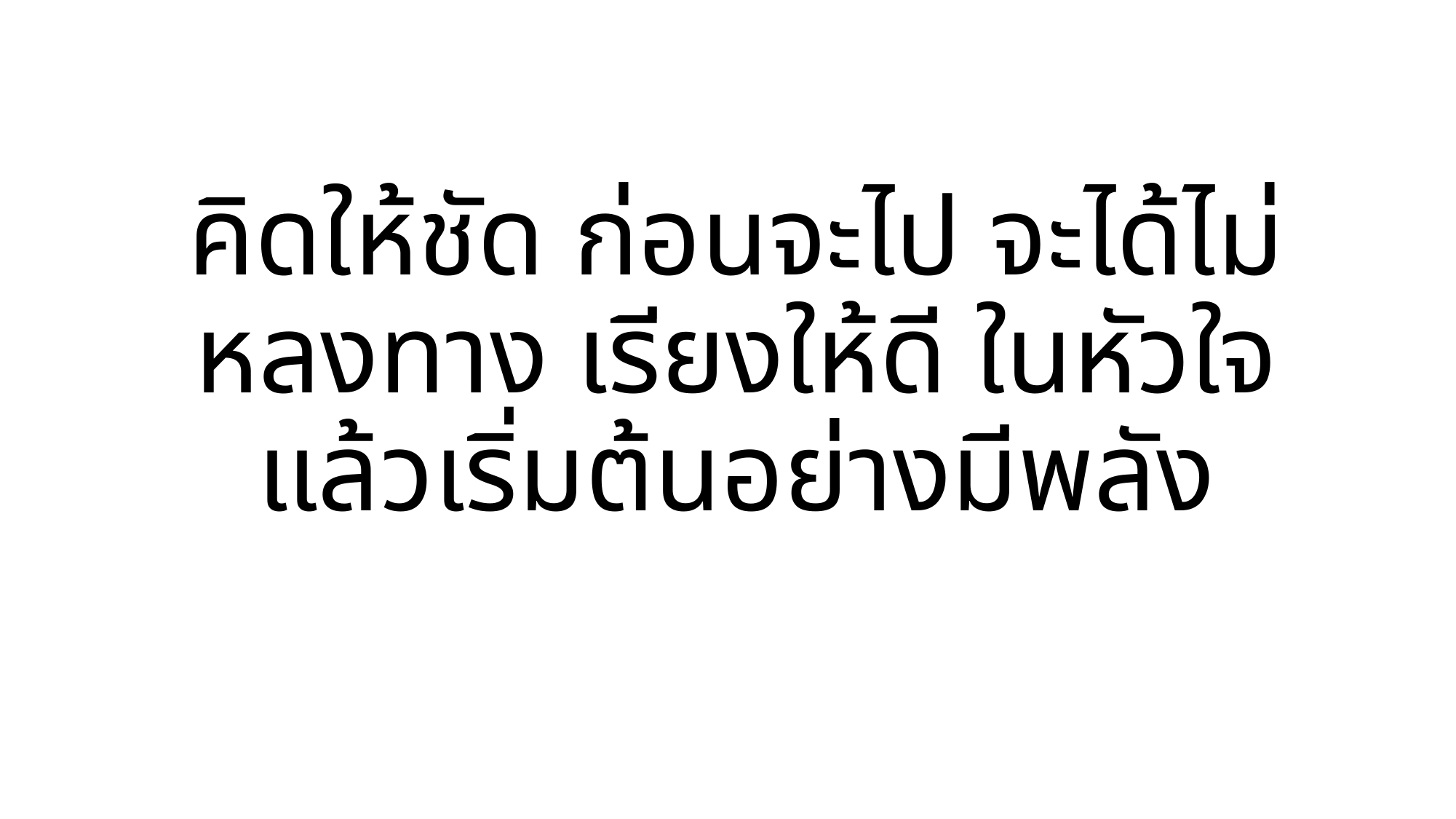

# คิดให้ชัด ก่อนจะไป จะได้ไม่หลงทาง เรียงให้ดี ในหัวใจ แล้วเริ่มต้นอย่างมีพลัง